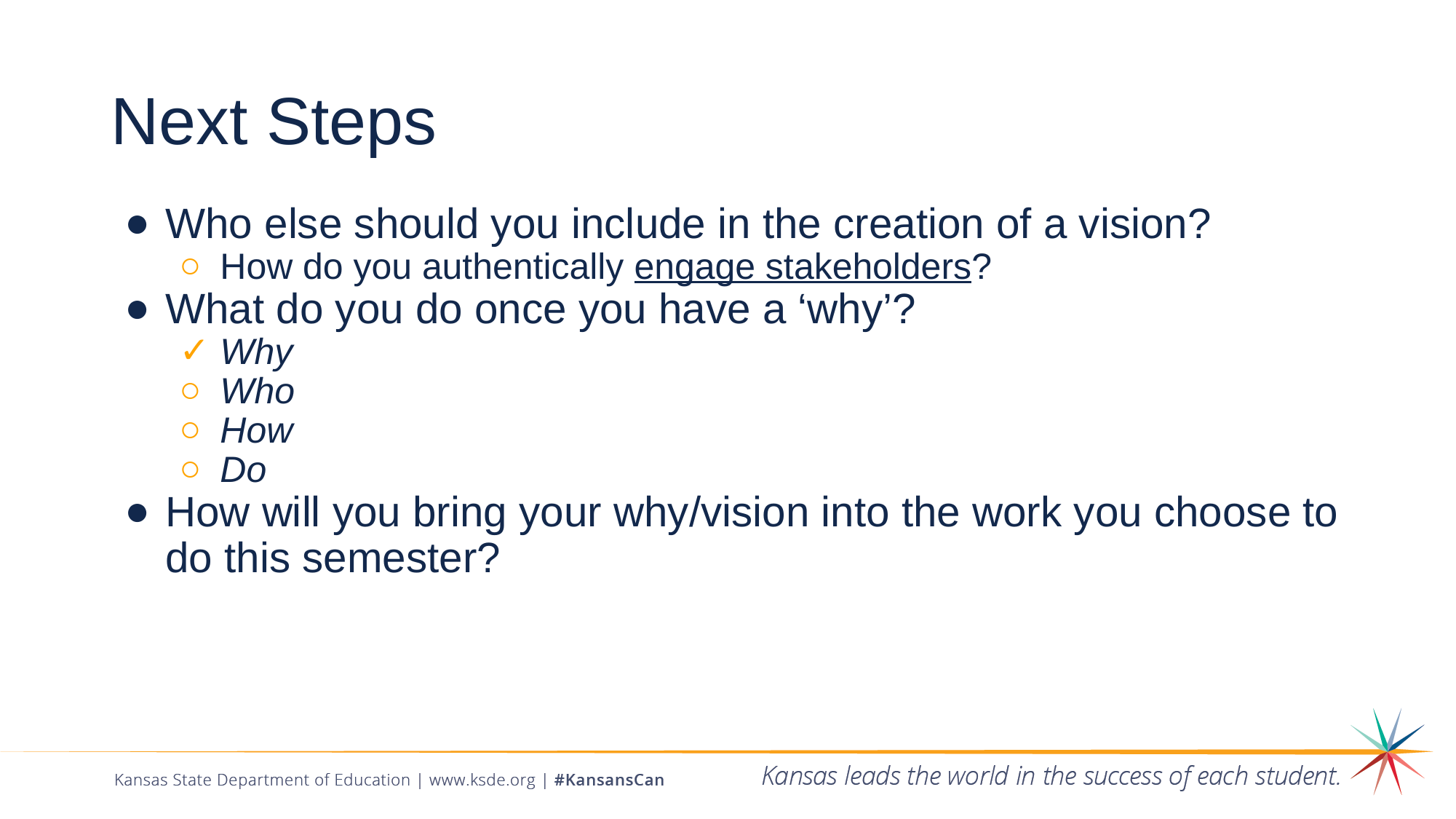

# Next Steps
Who else should you include in the creation of a vision?
How do you authentically engage stakeholders?
What do you do once you have a ‘why’?
Why
Who
How
Do
How will you bring your why/vision into the work you choose to do this semester?